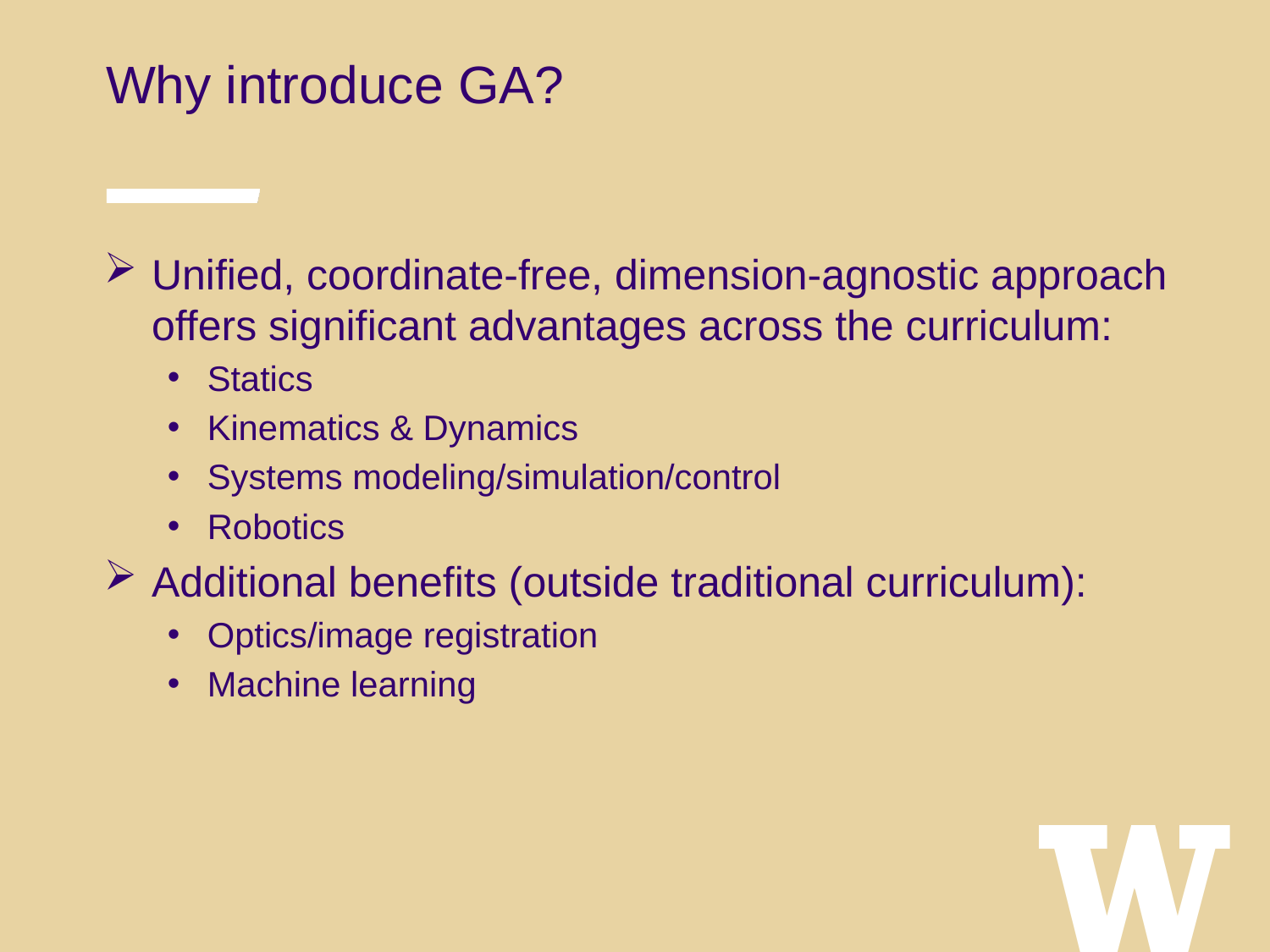

Why introduce GA?
Unified, coordinate-free, dimension-agnostic approach offers significant advantages across the curriculum:
Statics
Kinematics & Dynamics
Systems modeling/simulation/control
Robotics
Additional benefits (outside traditional curriculum):
Optics/image registration
Machine learning